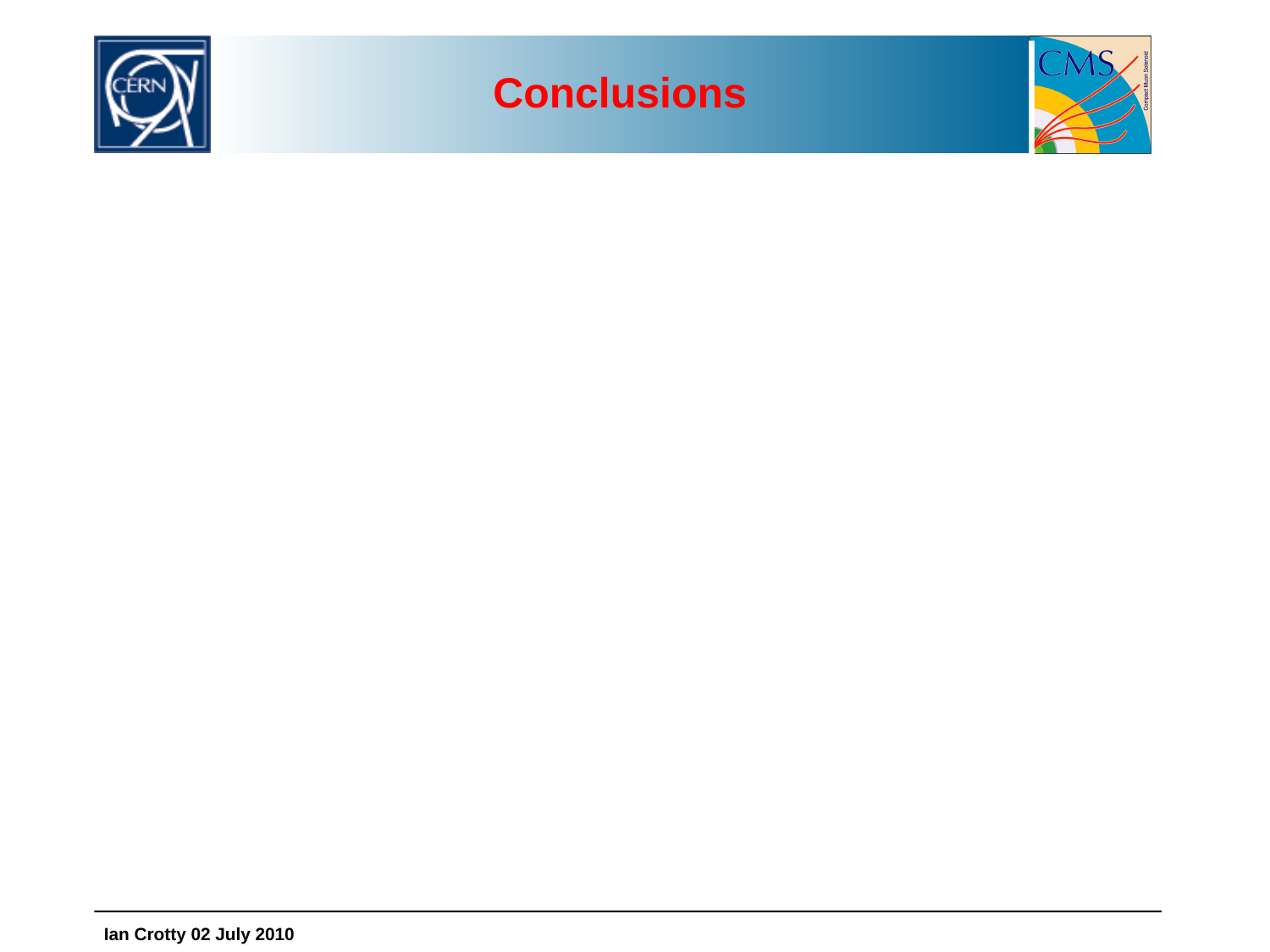

# Conclusions

The HPL procurement has developed rather fast in 4 months

Quality Assurance is going on in parallel.

Yield of first good batch is already 75%

Prototype gaps should be at CERN by end of August or early September
corresponding to the arrival of mechanics from China .